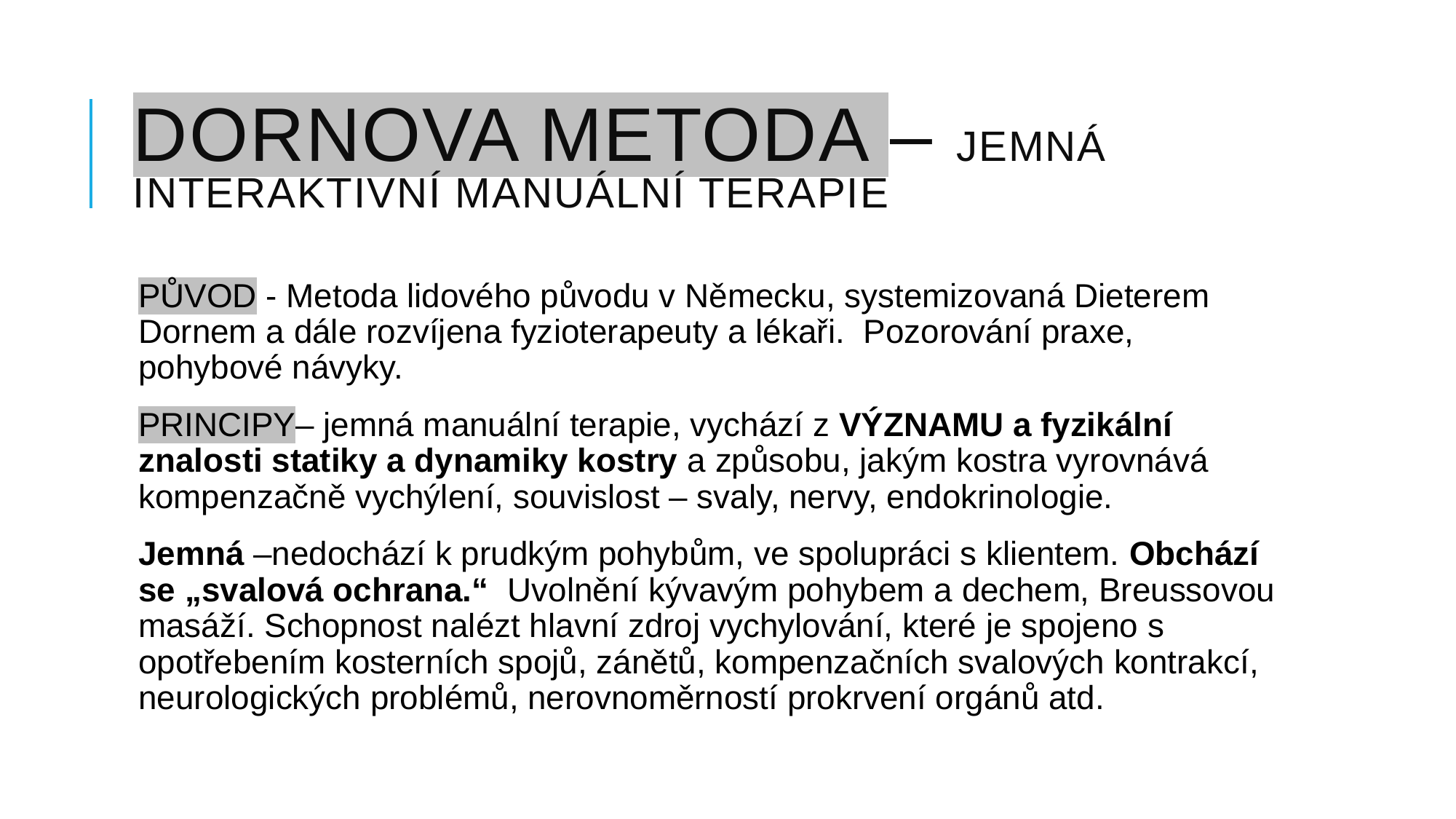

# DORNOVA METODA – jemná interaktivní manuální terapie
PŮVOD - Metoda lidového původu v Německu, systemizovaná Dieterem Dornem a dále rozvíjena fyzioterapeuty a lékaři.  Pozorování praxe, pohybové návyky.
PRINCIPY– jemná manuální terapie, vychází z VÝZNAMU a fyzikální znalosti statiky a dynamiky kostry a způsobu, jakým kostra vyrovnává kompenzačně vychýlení, souvislost – svaly, nervy, endokrinologie.
Jemná –nedochází k prudkým pohybům, ve spolupráci s klientem. Obchází se „svalová ochrana.“  Uvolnění kývavým pohybem a dechem, Breussovou masáží. Schopnost nalézt hlavní zdroj vychylování, které je spojeno s opotřebením kosterních spojů, zánětů, kompenzačních svalových kontrakcí, neurologických problémů, nerovnoměrností prokrvení orgánů atd.